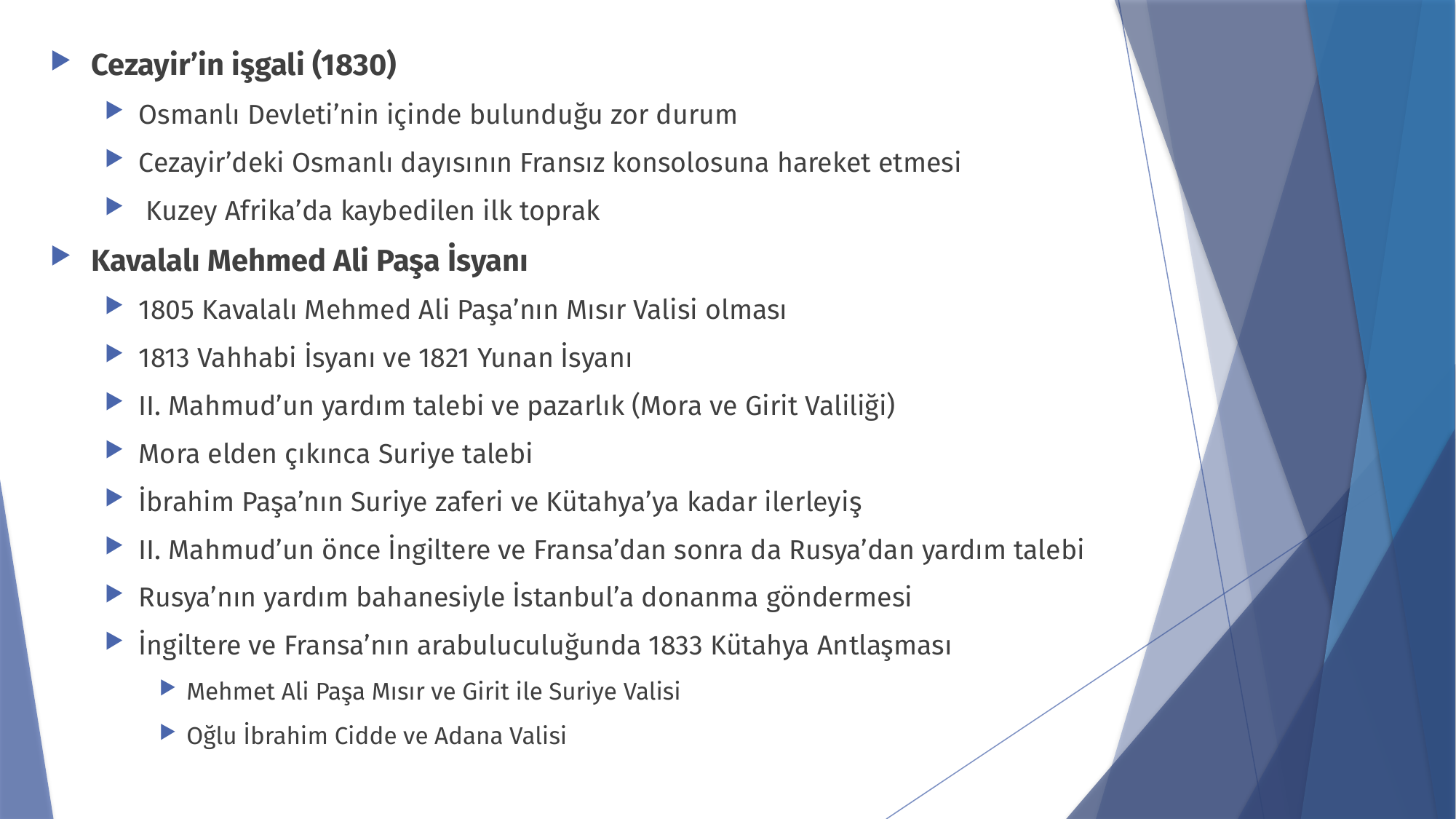

Cezayir’in işgali (1830)
Osmanlı Devleti’nin içinde bulunduğu zor durum
Cezayir’deki Osmanlı dayısının Fransız konsolosuna hareket etmesi
 Kuzey Afrika’da kaybedilen ilk toprak
Kavalalı Mehmed Ali Paşa İsyanı
1805 Kavalalı Mehmed Ali Paşa’nın Mısır Valisi olması
1813 Vahhabi İsyanı ve 1821 Yunan İsyanı
II. Mahmud’un yardım talebi ve pazarlık (Mora ve Girit Valiliği)
Mora elden çıkınca Suriye talebi
İbrahim Paşa’nın Suriye zaferi ve Kütahya’ya kadar ilerleyiş
II. Mahmud’un önce İngiltere ve Fransa’dan sonra da Rusya’dan yardım talebi
Rusya’nın yardım bahanesiyle İstanbul’a donanma göndermesi
İngiltere ve Fransa’nın arabuluculuğunda 1833 Kütahya Antlaşması
Mehmet Ali Paşa Mısır ve Girit ile Suriye Valisi
Oğlu İbrahim Cidde ve Adana Valisi